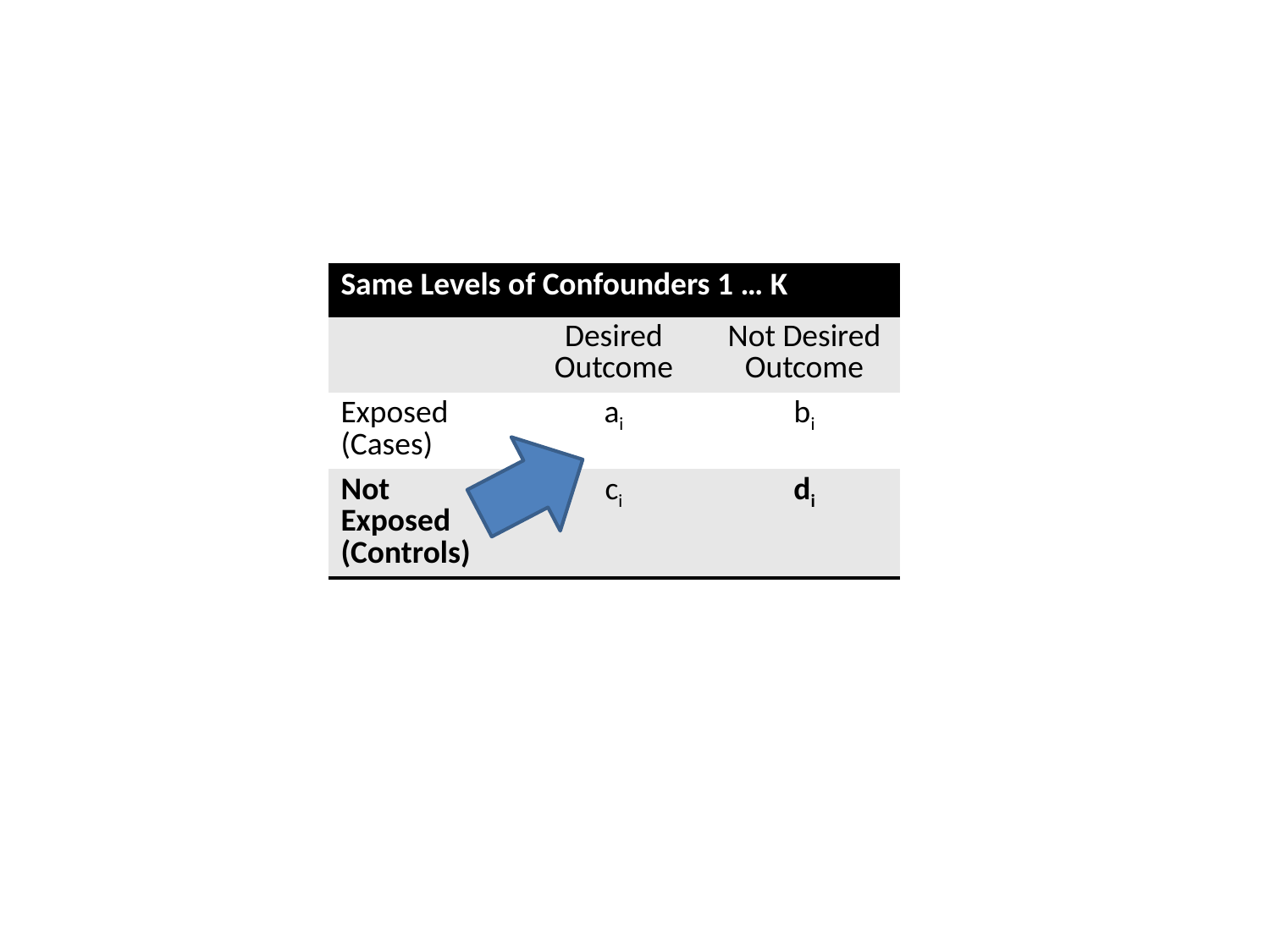

| Same Levels of Confounders 1 … K |  |  |
| --- | --- | --- |
|  | Desired Outcome | Not Desired Outcome |
| Exposed (Cases) | ai | bi |
| Not Exposed (Controls) | ci | di |